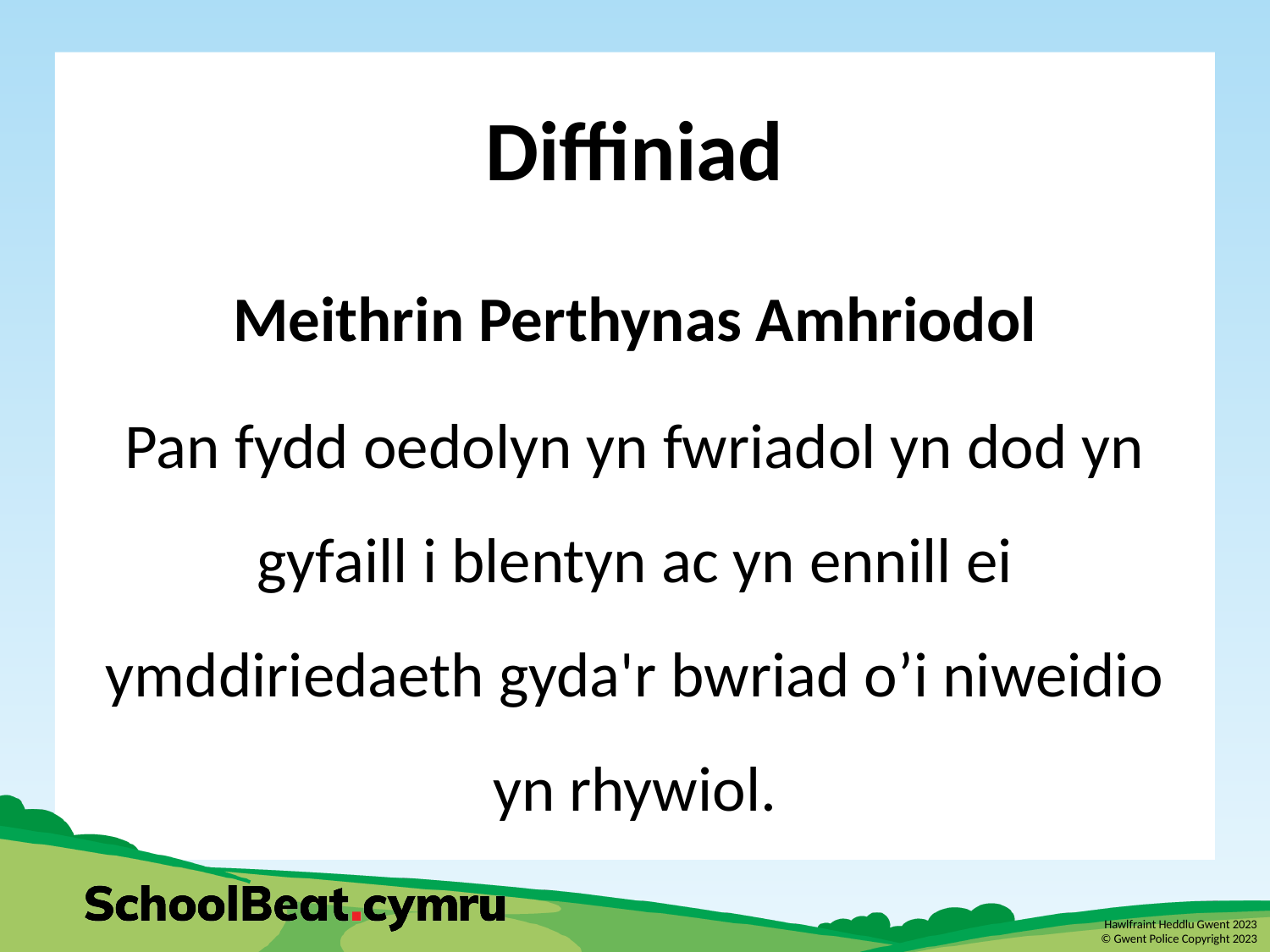

# Diffiniad
 Meithrin Perthynas Amhriodol
Pan fydd oedolyn yn fwriadol yn dod yn gyfaill i blentyn ac yn ennill ei ymddiriedaeth gyda'r bwriad o’i niweidio yn rhywiol.